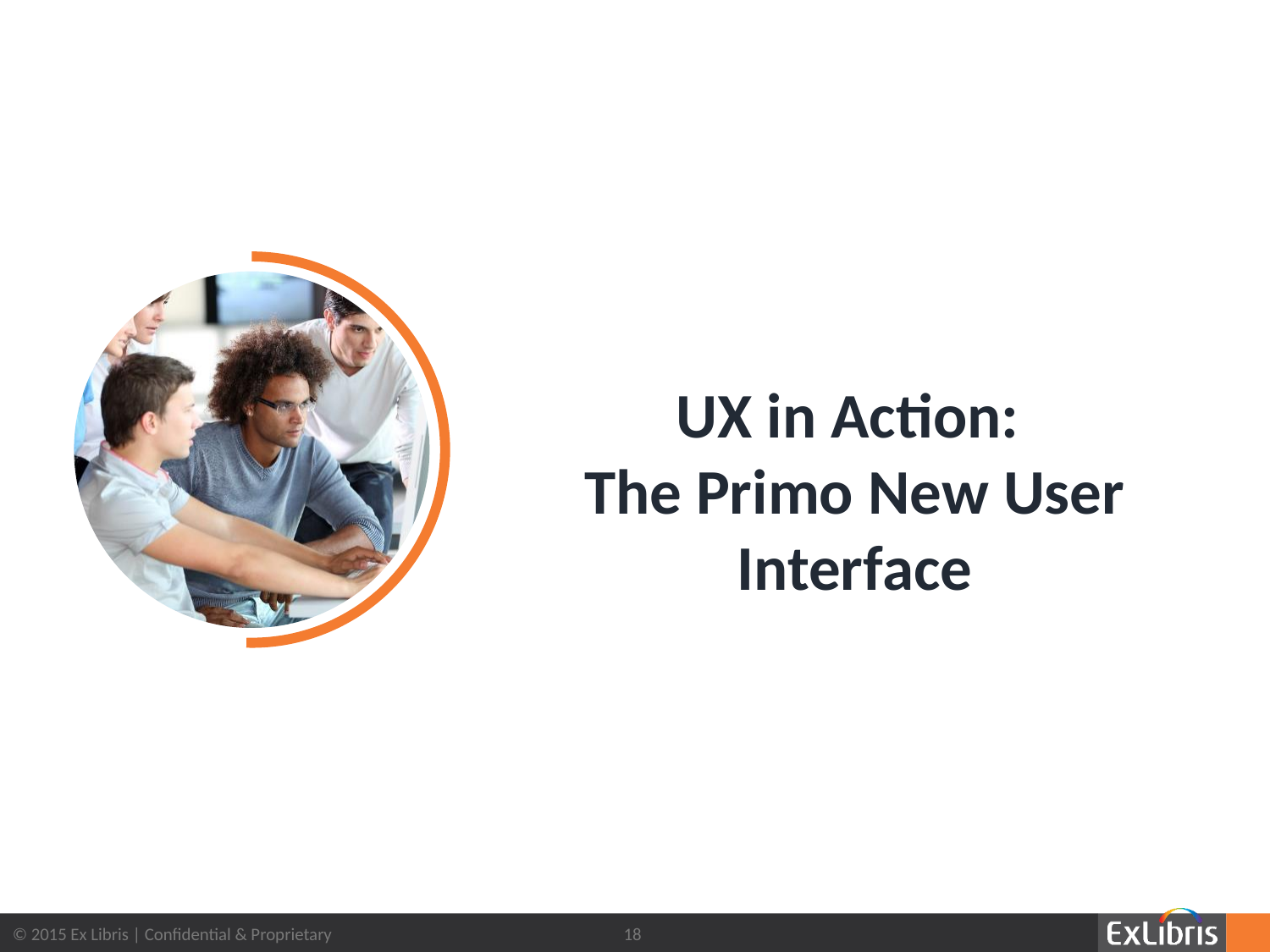

UX in Action:
The Primo New User Interface

18